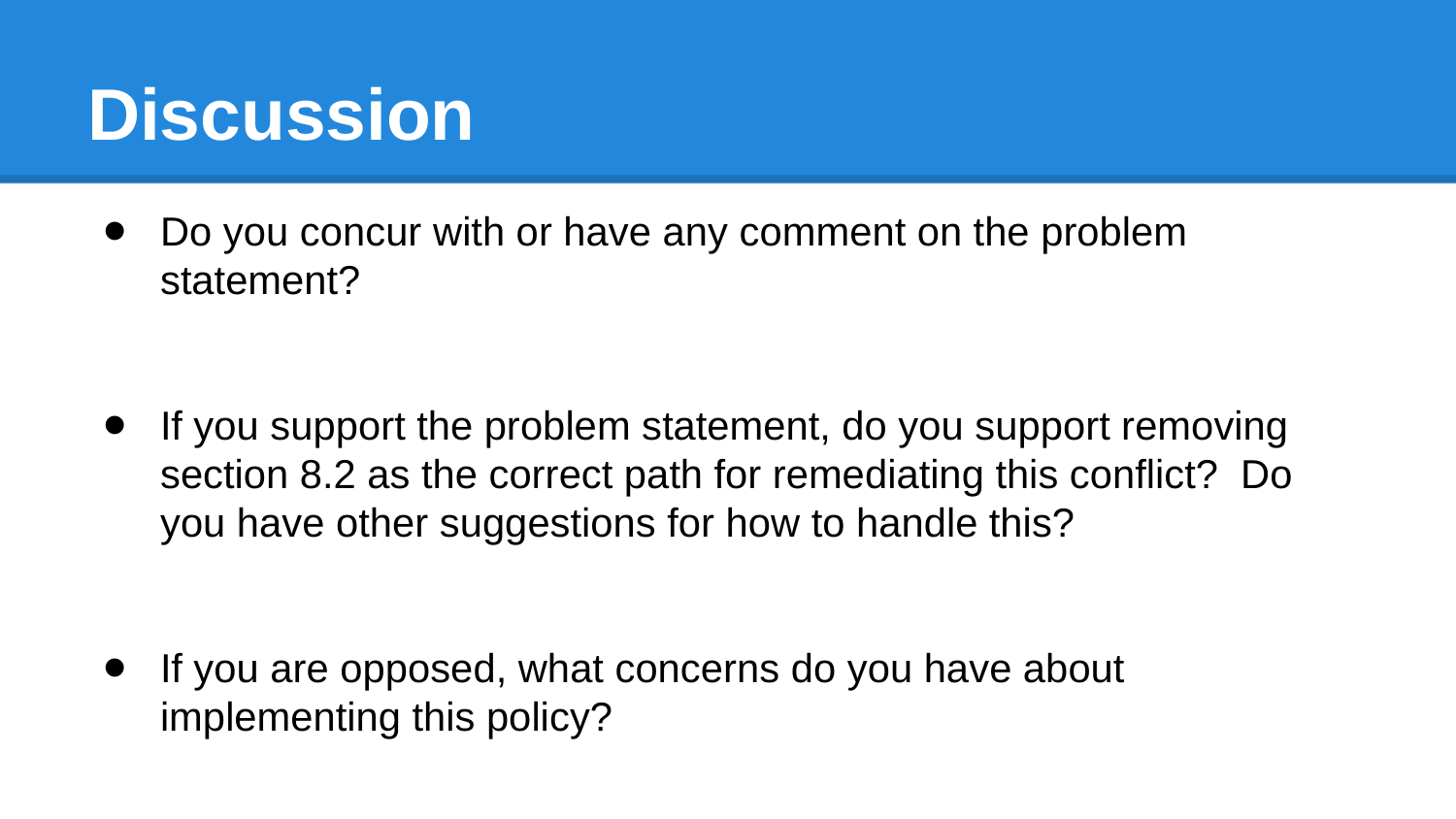

# Discussion
Do you concur with or have any comment on the problem statement?

If you support the problem statement, do you support removing section 8.2 as the correct path for remediating this conflict?  Do you have other suggestions for how to handle this?

If you are opposed, what concerns do you have about implementing this policy?